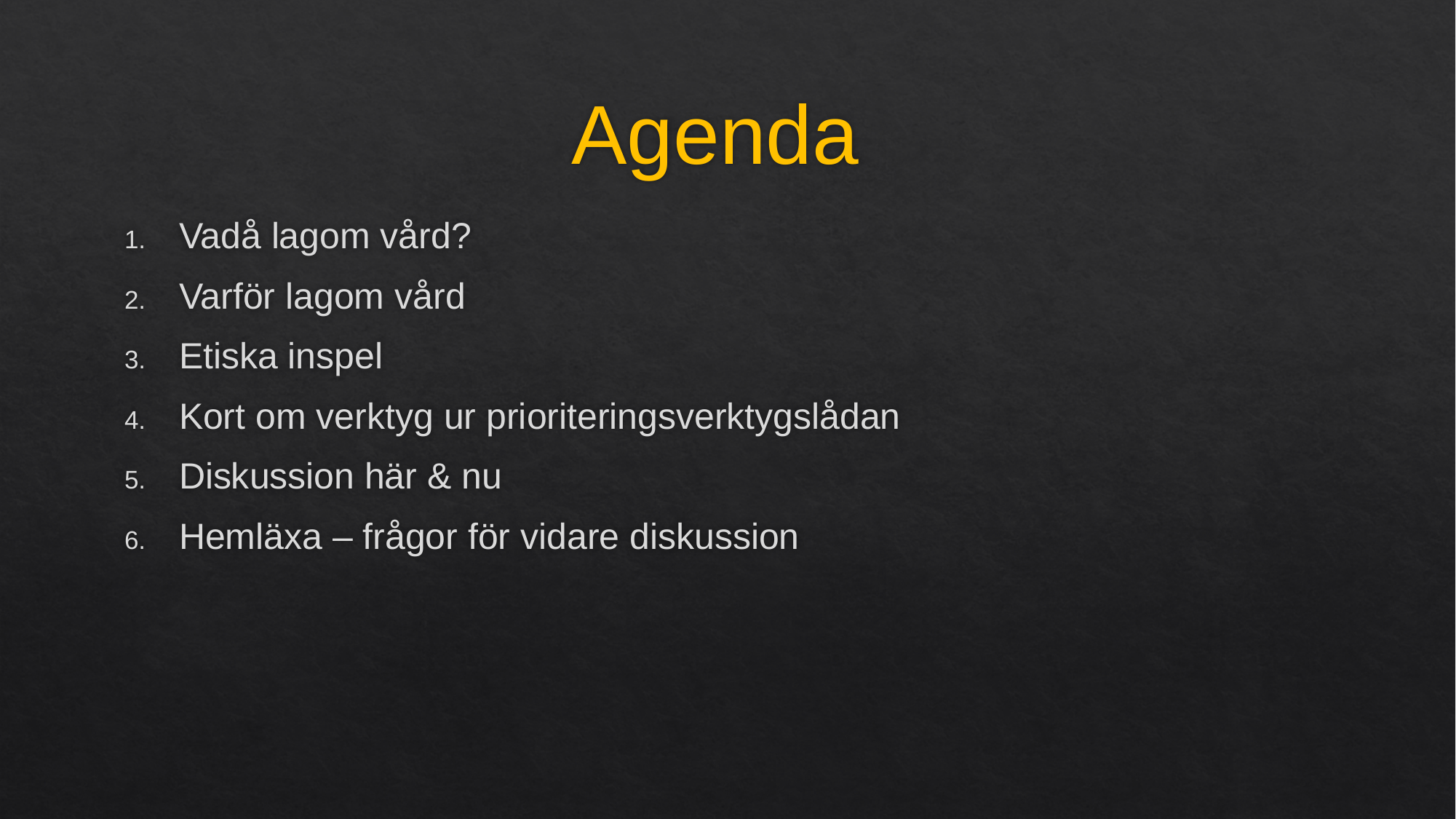

# Agenda
Vadå lagom vård?
Varför lagom vård
Etiska inspel
Kort om verktyg ur prioriteringsverktygslådan
Diskussion här & nu
Hemläxa – frågor för vidare diskussion